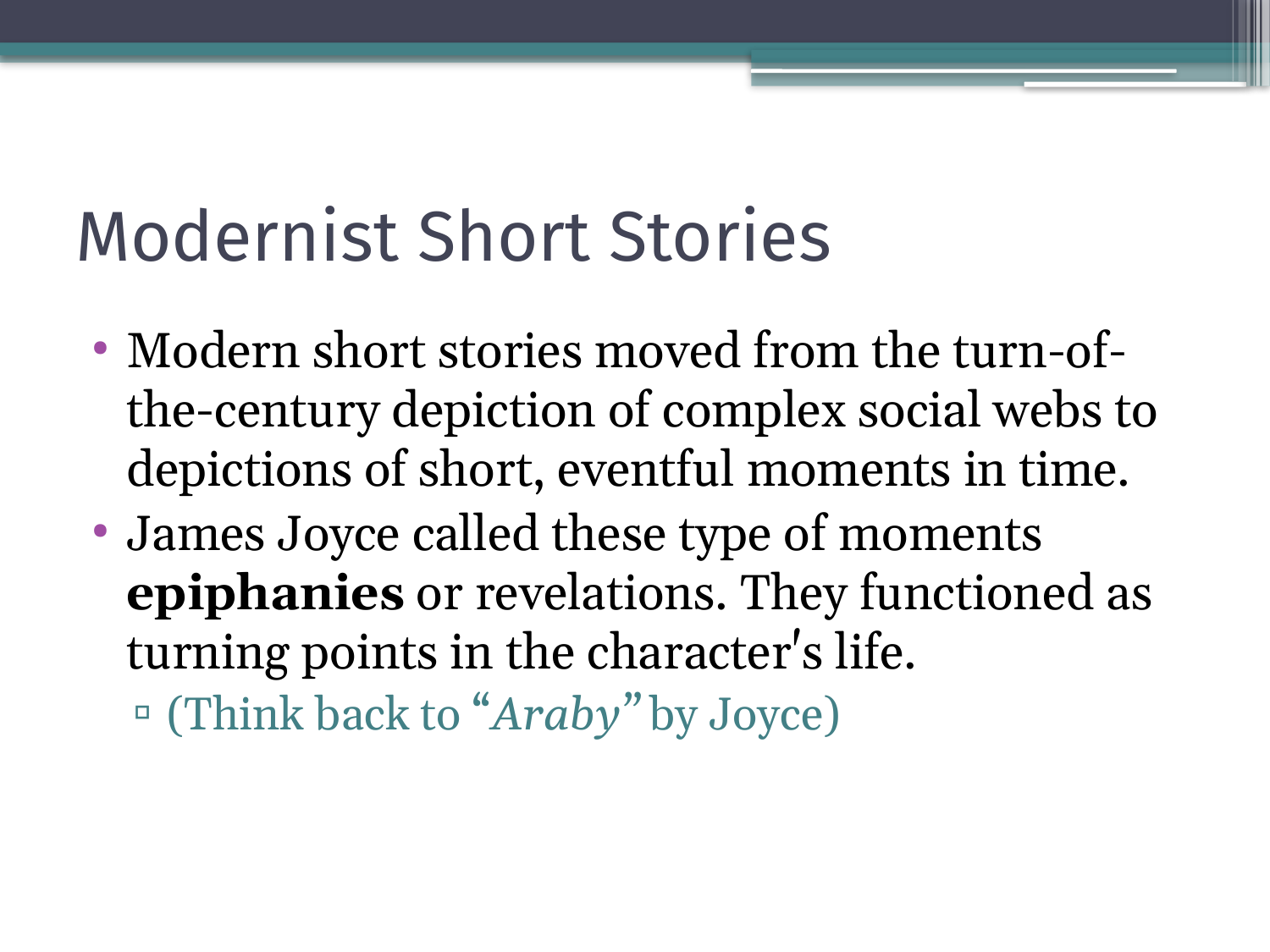

# Modernist Short Stories
Modern short stories moved from the turn-of-the-century depiction of complex social webs to depictions of short, eventful moments in time.
James Joyce called these type of moments epiphanies or revelations. They functioned as turning points in the character's life.
(Think back to “Araby” by Joyce)